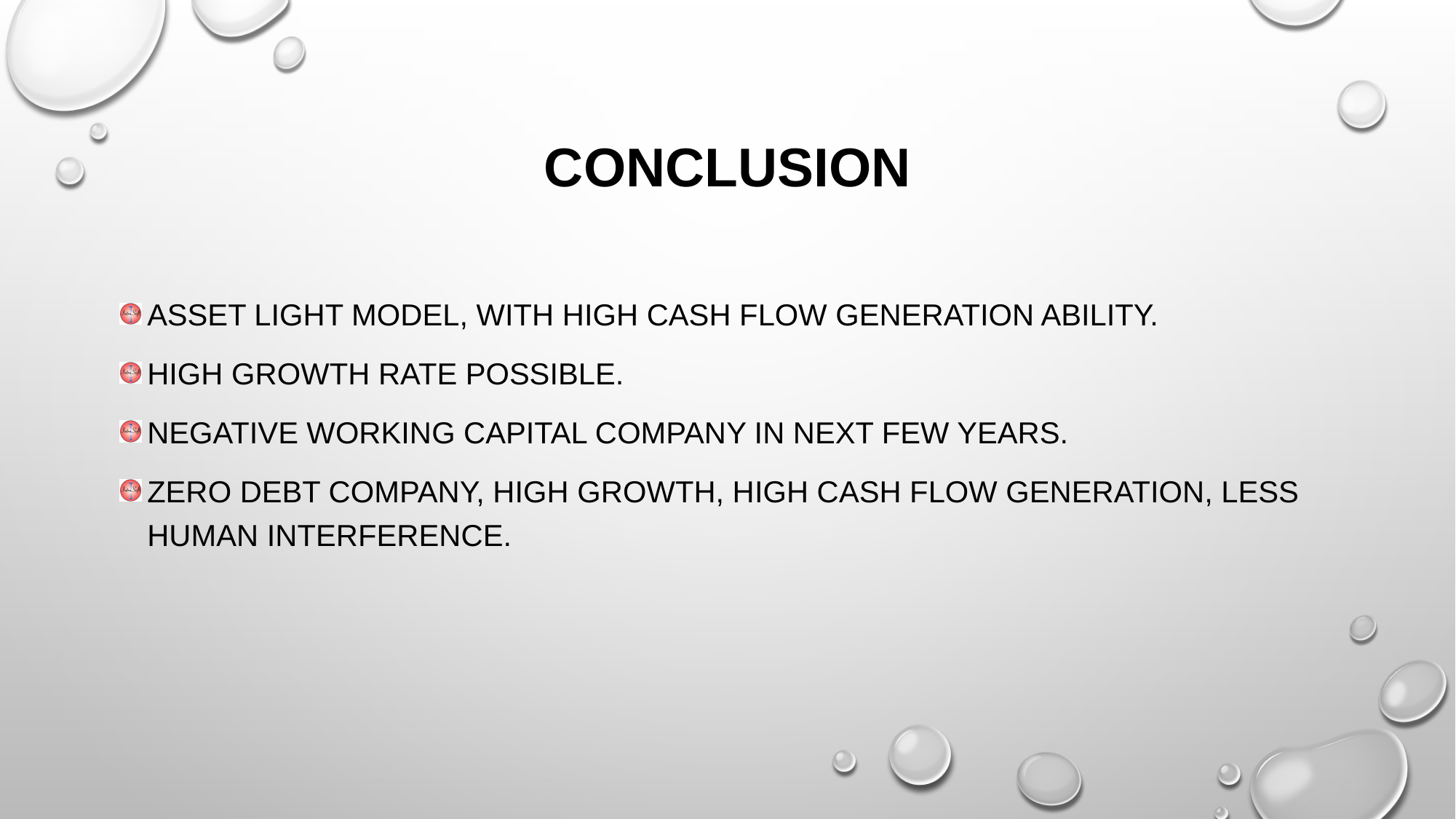

# Conclusion
Asset light model, with high cash flow generation ability.
High growth rate possible.
Negative Working capital company in next few years.
Zero Debt company, High growth, high cash flow generation, less human interference.